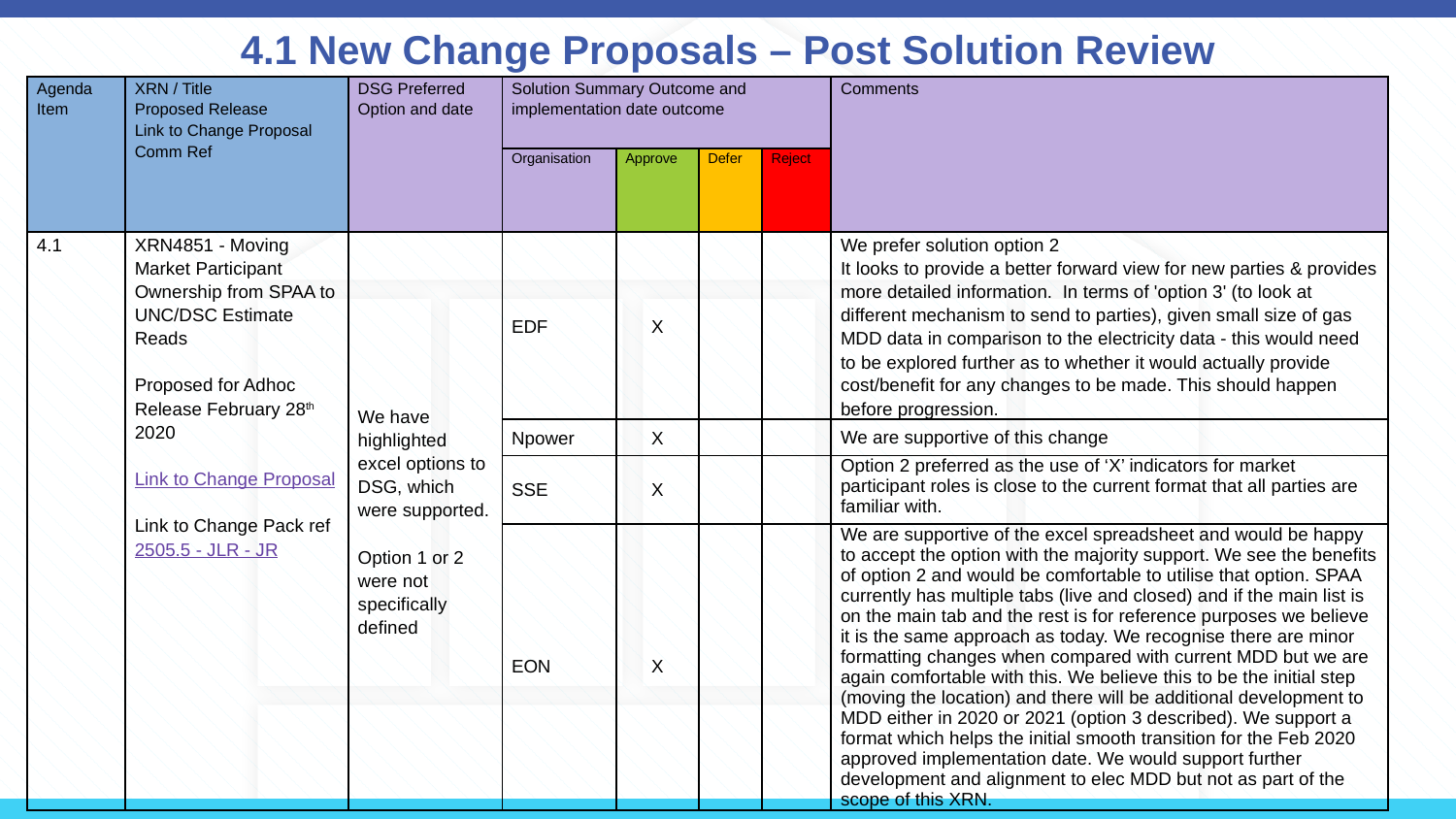

# 4.1 New Change Proposals – Post Solution Review
| Agenda Item | XRN / Title Proposed Release Link to Change Proposal Comm Ref | DSG Preferred Option and date | Solution Summary Outcome and implementation date outcome |  |  |  | Comments |
| --- | --- | --- | --- | --- | --- | --- | --- |
|  |  |  | Organisation | Approve | Defer | Reject |  |
| 4.1 | XRN4851 - Moving Market Participant Ownership from SPAA to UNC/DSC Estimate Reads Proposed for Adhoc Release February 28th 2020 Link to Change Proposal Link to Change Pack ref 2505.5 - JLR - JR | We have highlighted excel options to DSG, which were supported. Option 1 or 2 were not specifically defined | EDF | X |  |  | We prefer solution option 2 It looks to provide a better forward view for new parties & provides more detailed information. In terms of 'option 3' (to look at different mechanism to send to parties), given small size of gas MDD data in comparison to the electricity data - this would need to be explored further as to whether it would actually provide cost/benefit for any changes to be made. This should happen before progression. |
|  |  |  | Npower | X |  |  | We are supportive of this change |
|  |  |  | SSE | X |  |  | Option 2 preferred as the use of ‘X’ indicators for market participant roles is close to the current format that all parties are familiar with. |
|  |  |  | EON | X |  |  | We are supportive of the excel spreadsheet and would be happy to accept the option with the majority support. We see the benefits of option 2 and would be comfortable to utilise that option. SPAA currently has multiple tabs (live and closed) and if the main list is on the main tab and the rest is for reference purposes we believe it is the same approach as today. We recognise there are minor formatting changes when compared with current MDD but we are again comfortable with this. We believe this to be the initial step (moving the location) and there will be additional development to MDD either in 2020 or 2021 (option 3 described). We support a format which helps the initial smooth transition for the Feb 2020 approved implementation date. We would support further development and alignment to elec MDD but not as part of the scope of this XRN. |